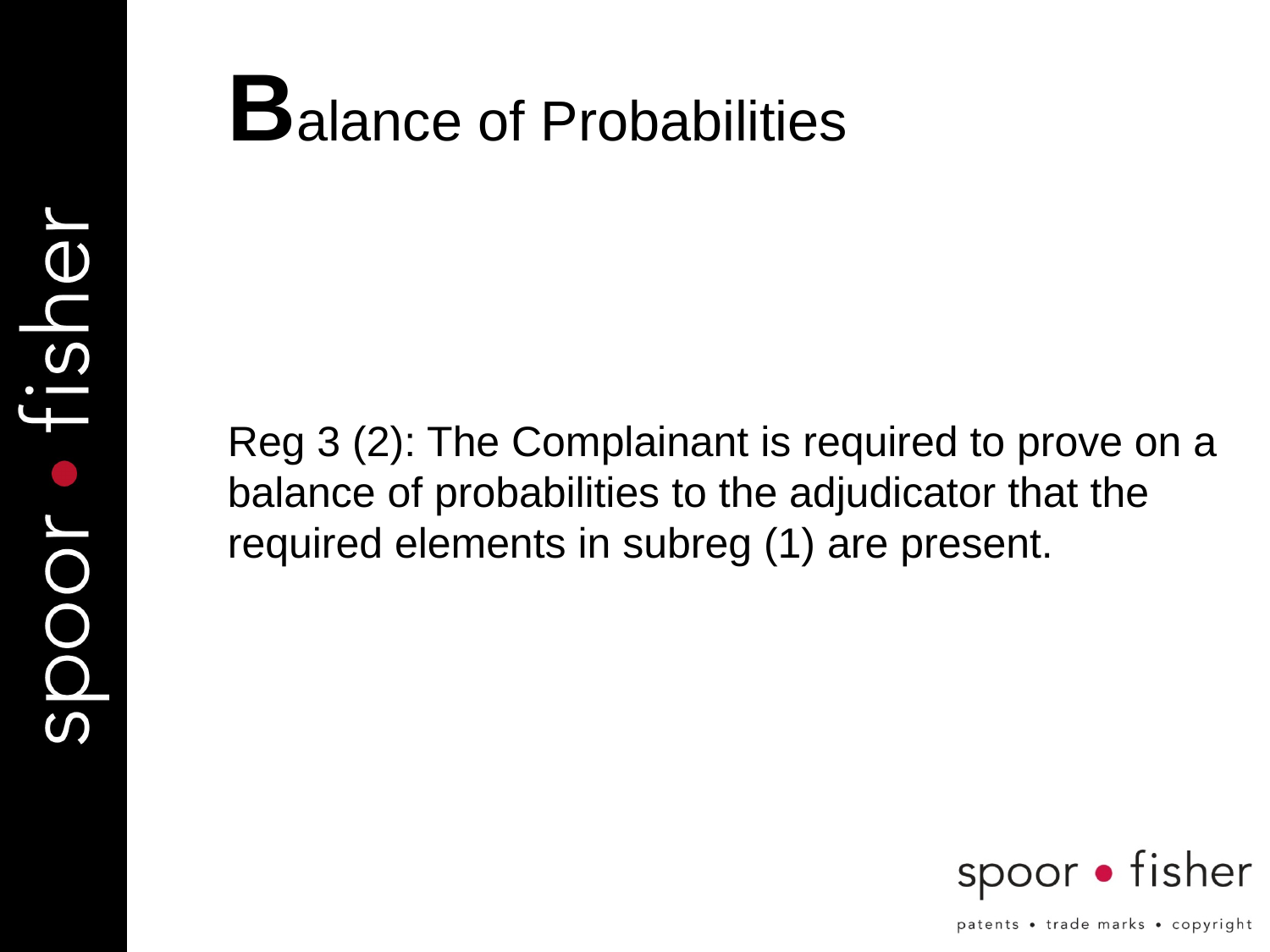

# Balance of Probabilities
Reg 3 (2): The Complainant is required to prove on a balance of probabilities to the adjudicator that the required elements in subreg (1) are present.